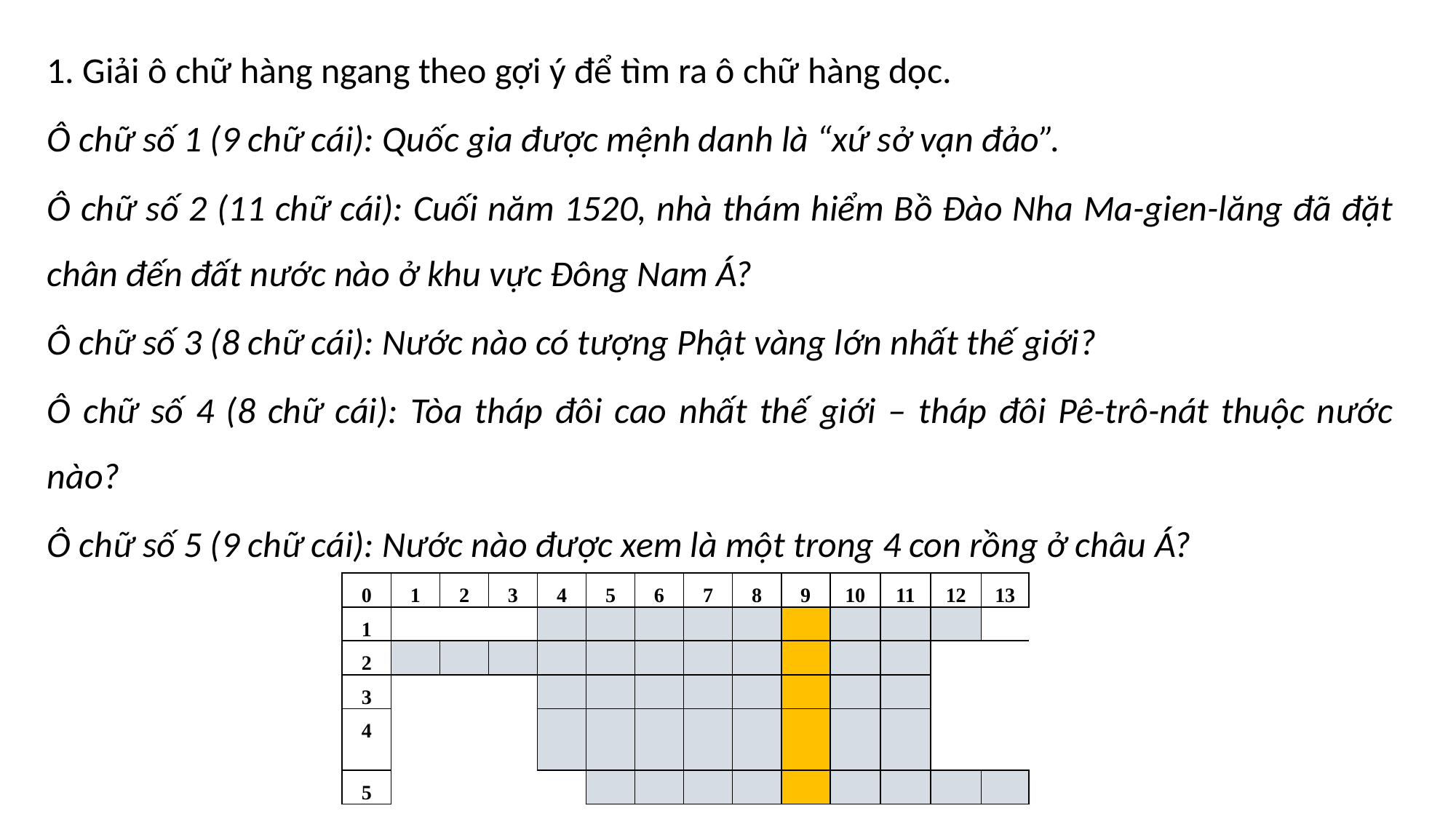

1. Giải ô chữ hàng ngang theo gợi ý để tìm ra ô chữ hàng dọc.
Ô chữ số 1 (9 chữ cái): Quốc gia được mệnh danh là “xứ sở vạn đảo”.
Ô chữ số 2 (11 chữ cái): Cuối năm 1520, nhà thám hiểm Bồ Đào Nha Ma-gien-lăng đã đặt chân đến đất nước nào ở khu vực Đông Nam Á?
Ô chữ số 3 (8 chữ cái): Nước nào có tượng Phật vàng lớn nhất thế giới?
Ô chữ số 4 (8 chữ cái): Tòa tháp đôi cao nhất thế giới – tháp đôi Pê-trô-nát thuộc nước nào?
Ô chữ số 5 (9 chữ cái): Nước nào được xem là một trong 4 con rồng ở châu Á?
| 0 | 1 | 2 | 3 | 4 | 5 | 6 | 7 | 8 | 9 | 10 | 11 | 12 | 13 |
| --- | --- | --- | --- | --- | --- | --- | --- | --- | --- | --- | --- | --- | --- |
| 1 |  |  |  |  |  |  |  |  |  |  |  |  |  |
| 2 |  |  |  |  |  |  |  |  |  |  |  |  |  |
| 3 |  |  |  |  |  |  |  |  |  |  |  |  |  |
| 4 |  |  |  |  |  |  |  |  |  |  |  |  |  |
| 5 |  |  |  |  |  |  |  |  |  |  |  |  |  |